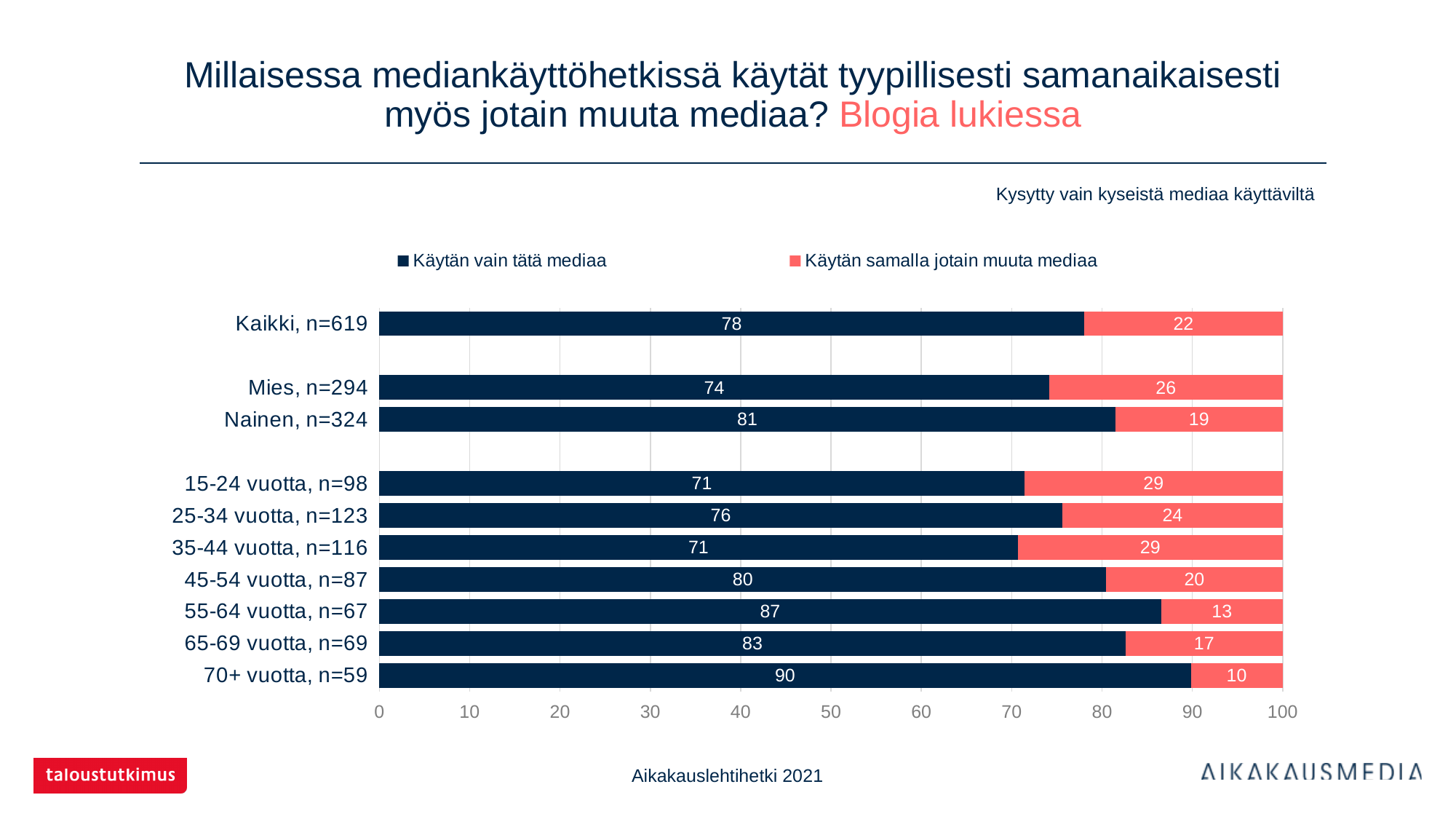

# Millaisessa mediankäyttöhetkissä käytät tyypillisesti samanaikaisesti myös jotain muuta mediaa? Blogia lukiessa
Kysytty vain kyseistä mediaa käyttäviltä

### Chart

| Category | Käytän vain tätä mediaa | Käytän samalla jotain muuta mediaa |
|---|---|---|
| Kaikki, n=619 | 78.02908 | 21.97092 |
|  | None | None |
| Mies, n=294 | 74.14966 | 25.85034 |
| Nainen, n=324 | 81.48148 | 18.51852 |
|  | None | None |
| 15-24 vuotta, n=98 | 71.42857 | 28.57143 |
| 25-34 vuotta, n=123 | 75.60976 | 24.39024 |
| 35-44 vuotta, n=116 | 70.68966 | 29.31034 |
| 45-54 vuotta, n=87 | 80.45977 | 19.54023 |
| 55-64 vuotta, n=67 | 86.56716 | 13.43284 |
| 65-69 vuotta, n=69 | 82.6087 | 17.3913 |
| 70+ vuotta, n=59 | 89.83051 | 10.16949 |